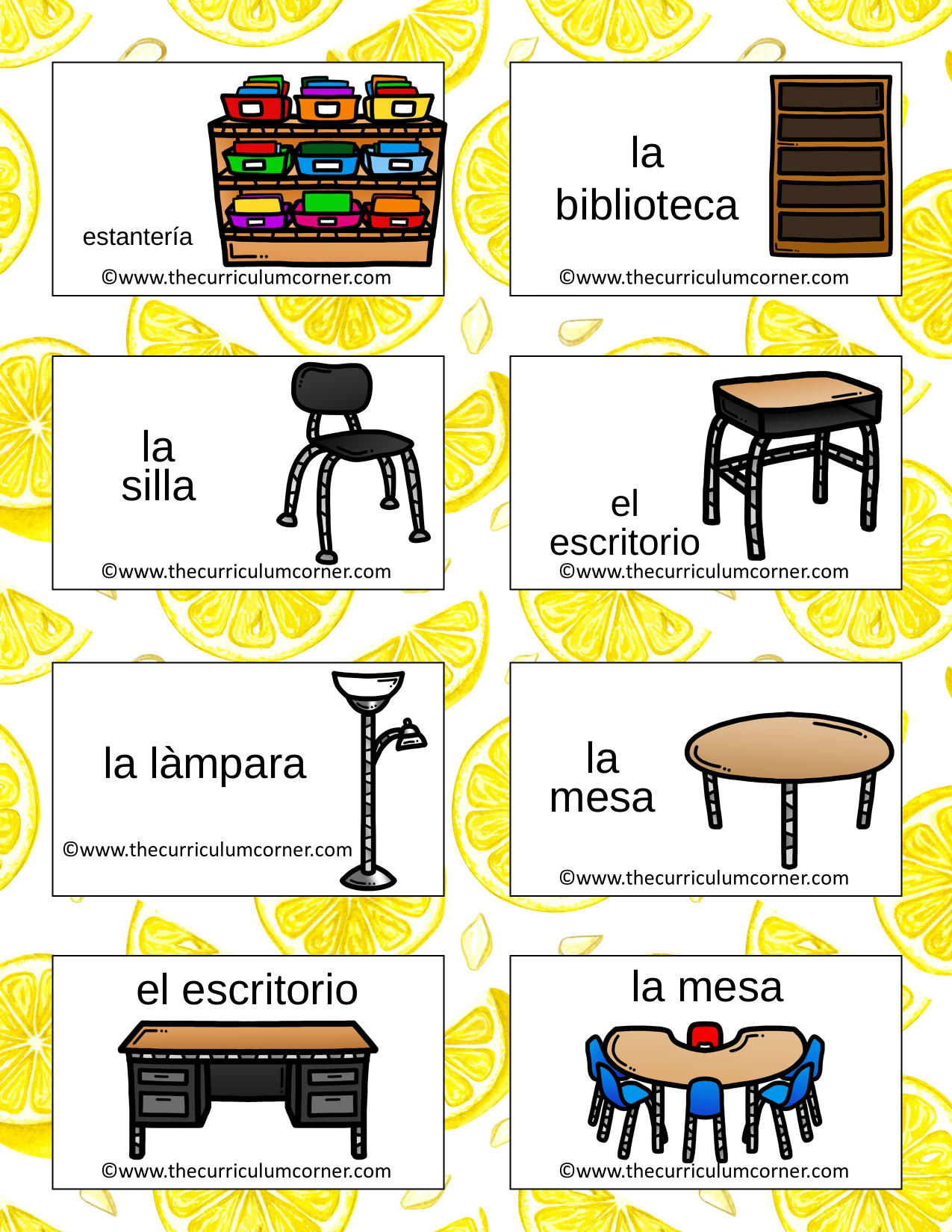

la
biblioteca
estantería
la
silla
el
escritorio
la
mesa
la làmpara
la mesa
el escritorio